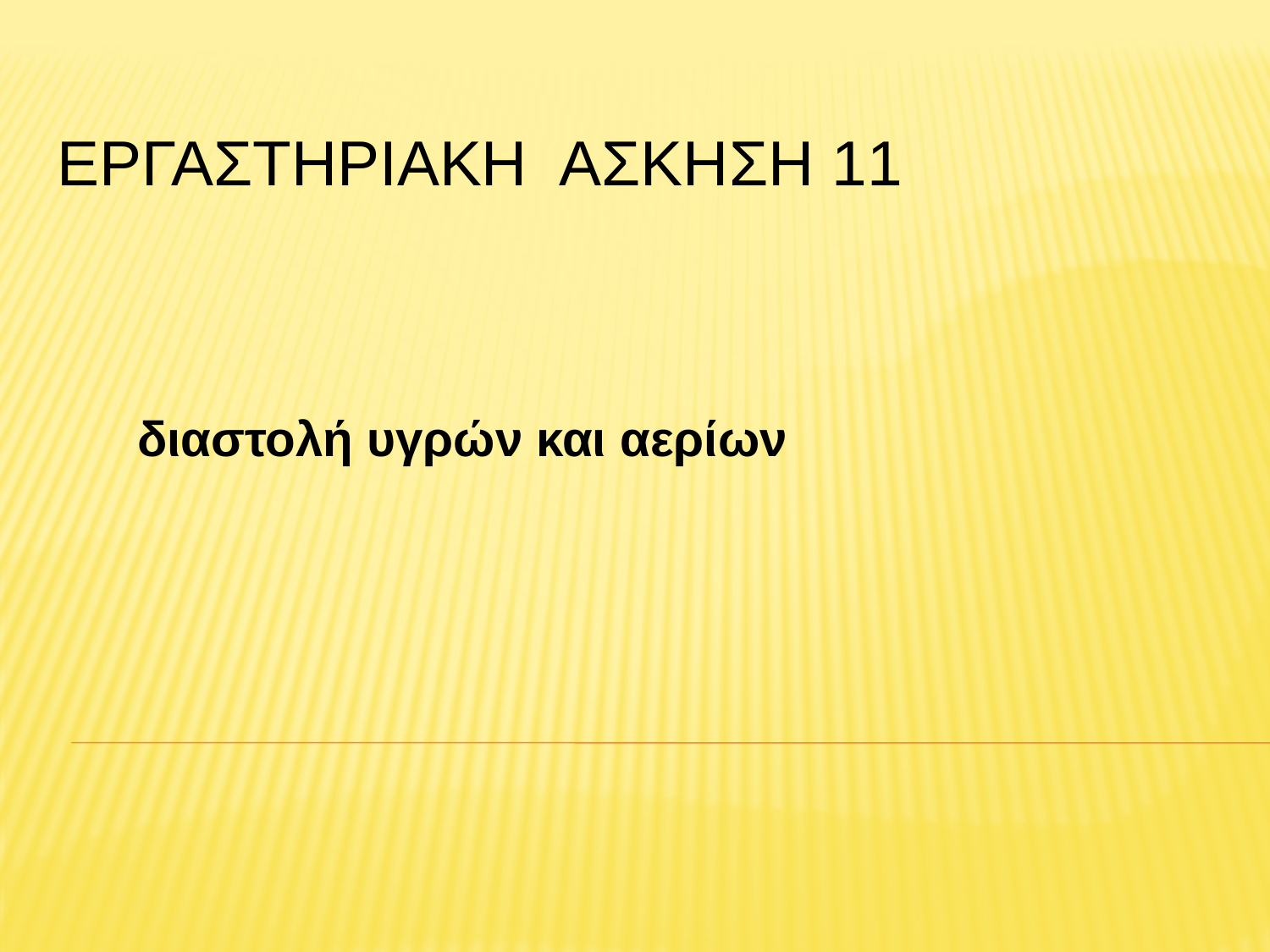

# Εργαστηριακη  ασκηση 11
διαστολή υγρών και αερίων